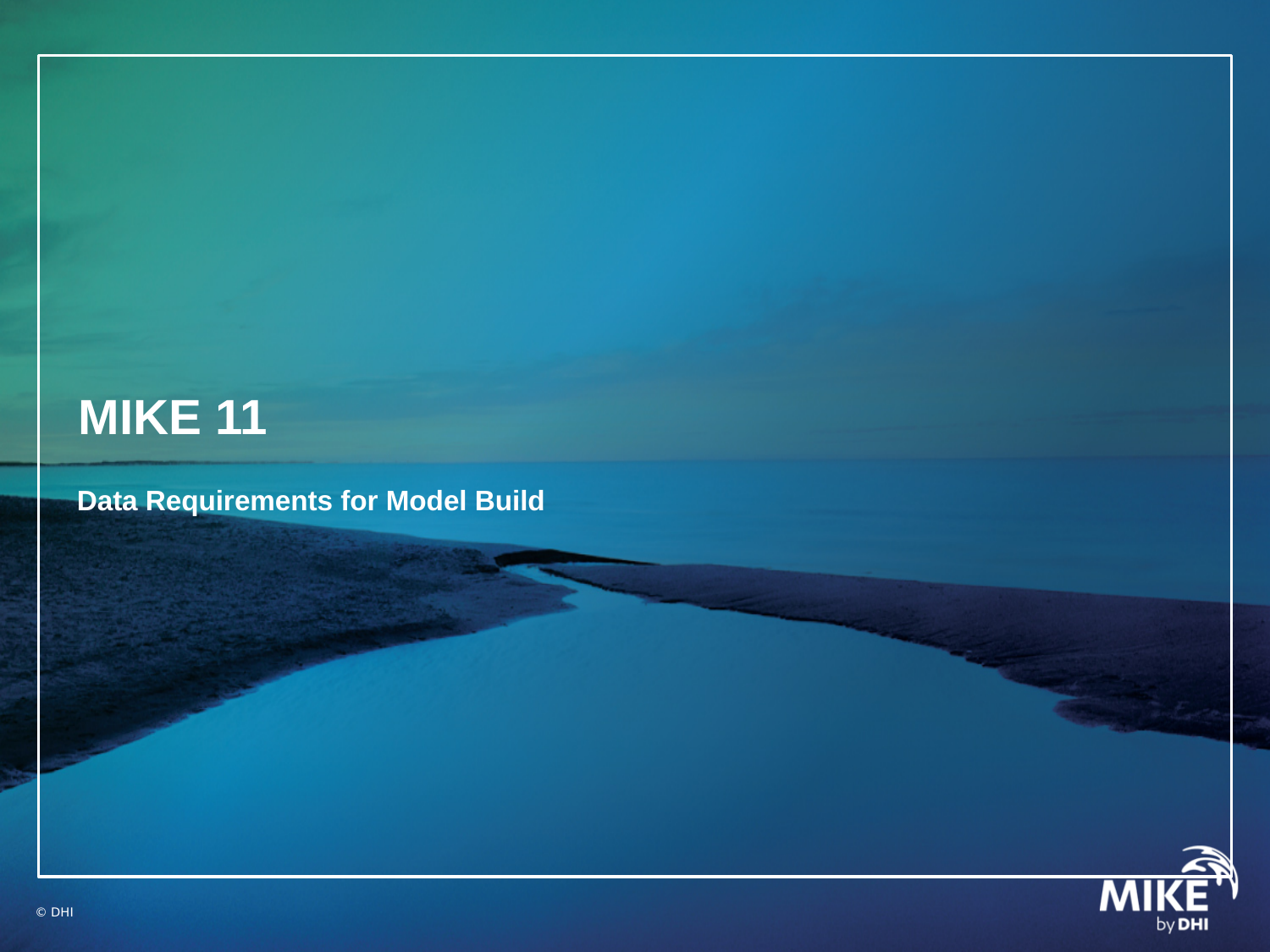

# MIKE 11
Data Requirements for Model Build
© DHI